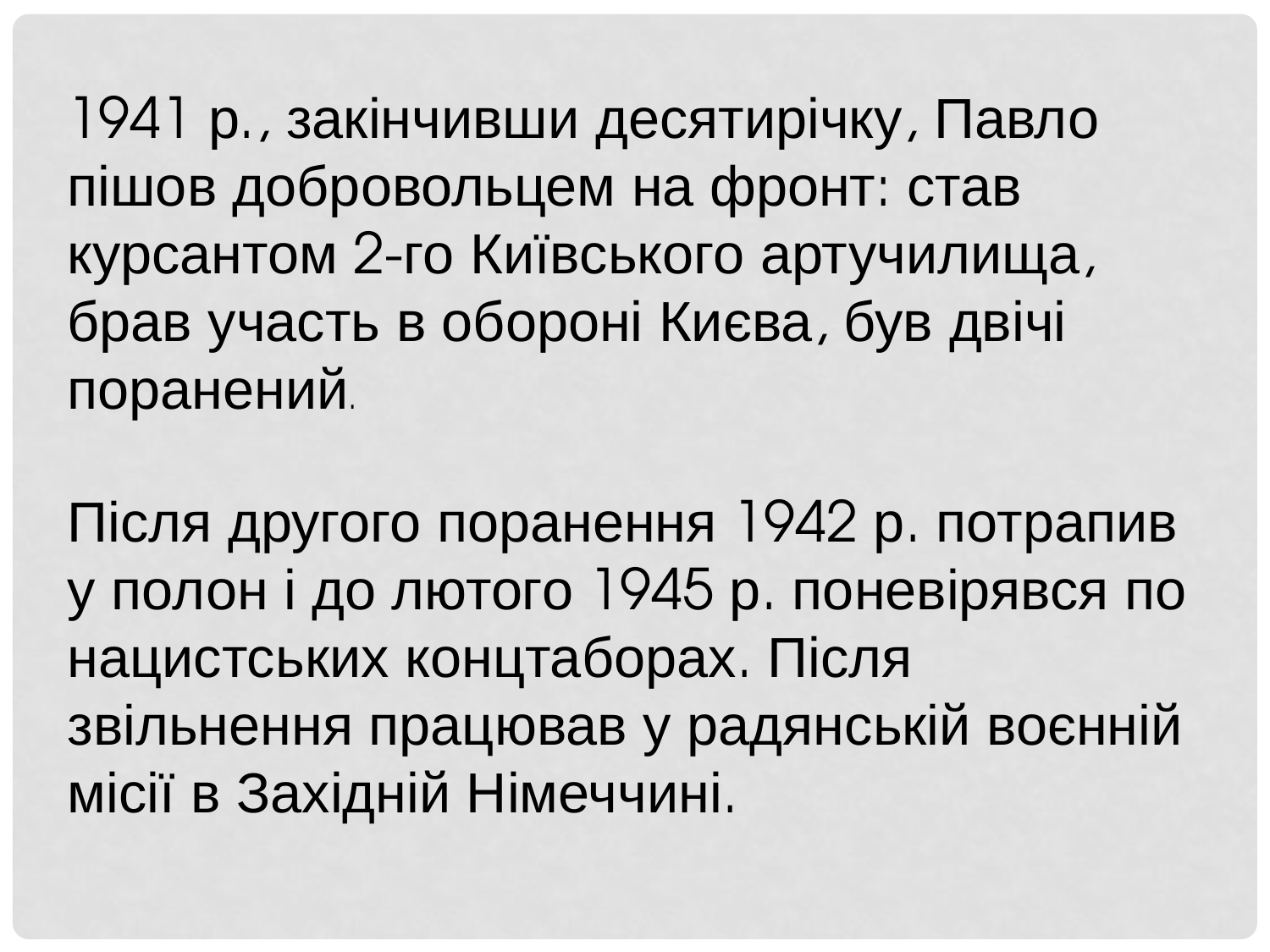

1941 р., закінчивши десятирічку, Павло пішов добровольцем на фронт: став курсантом 2-го Київського артучилища, брав участь в обороні Києва, був двічі поранений.
Після другого поранення 1942 р. потрапив у полон і до лютого 1945 р. поневірявся по нацистських концтаборах. Після звільнення працював у радянській воєнній місії в Західній Німеччині.